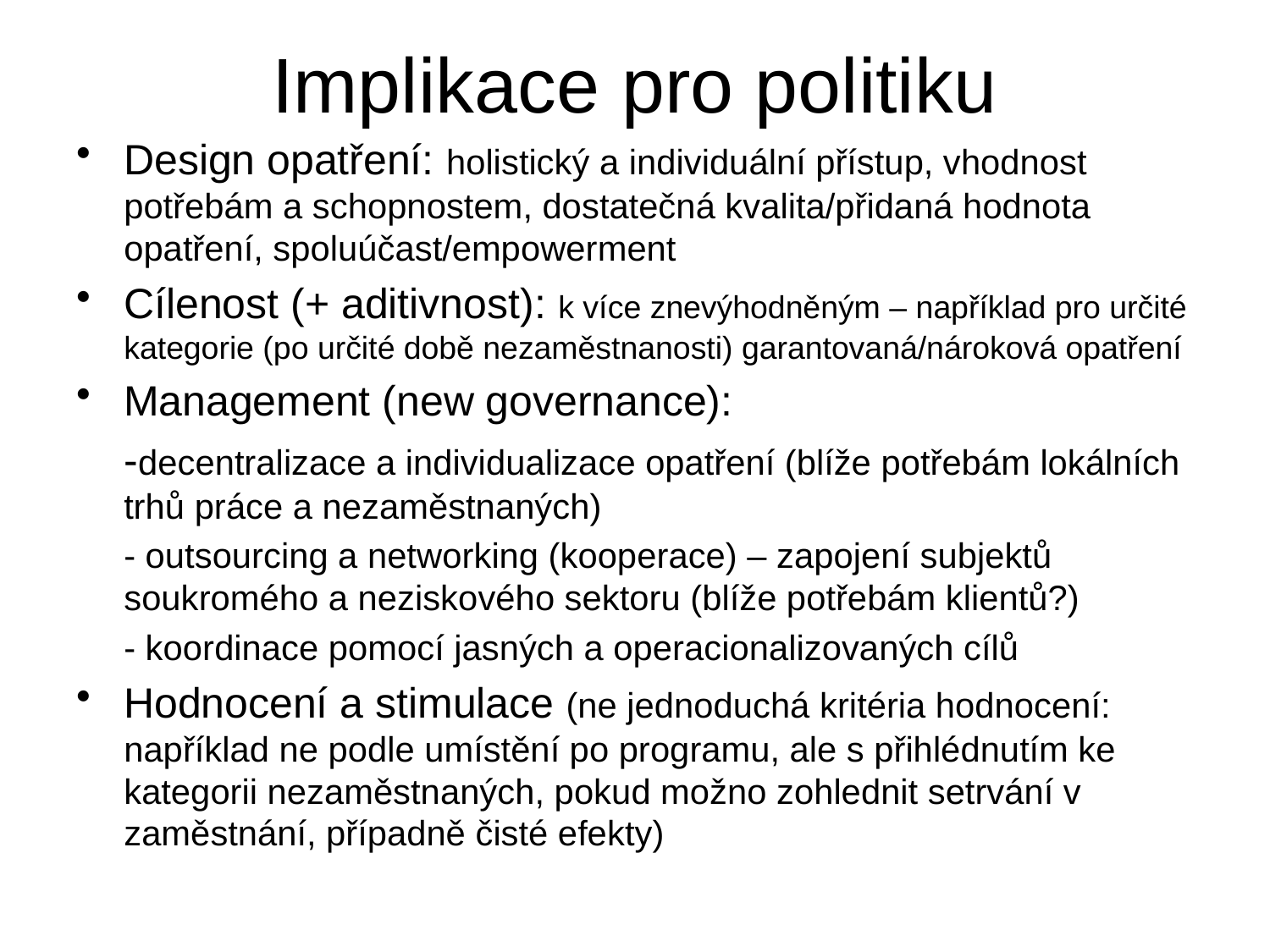

# Implikace pro politiku
Design opatření: holistický a individuální přístup, vhodnost potřebám a schopnostem, dostatečná kvalita/přidaná hodnota opatření, spoluúčast/empowerment
Cílenost (+ aditivnost): k více znevýhodněným – například pro určité kategorie (po určité době nezaměstnanosti) garantovaná/nároková opatření
Management (new governance):
	-decentralizace a individualizace opatření (blíže potřebám lokálních trhů práce a nezaměstnaných)
	- outsourcing a networking (kooperace) – zapojení subjektů soukromého a neziskového sektoru (blíže potřebám klientů?)
	- koordinace pomocí jasných a operacionalizovaných cílů
Hodnocení a stimulace (ne jednoduchá kritéria hodnocení: například ne podle umístění po programu, ale s přihlédnutím ke kategorii nezaměstnaných, pokud možno zohlednit setrvání v zaměstnání, případně čisté efekty)